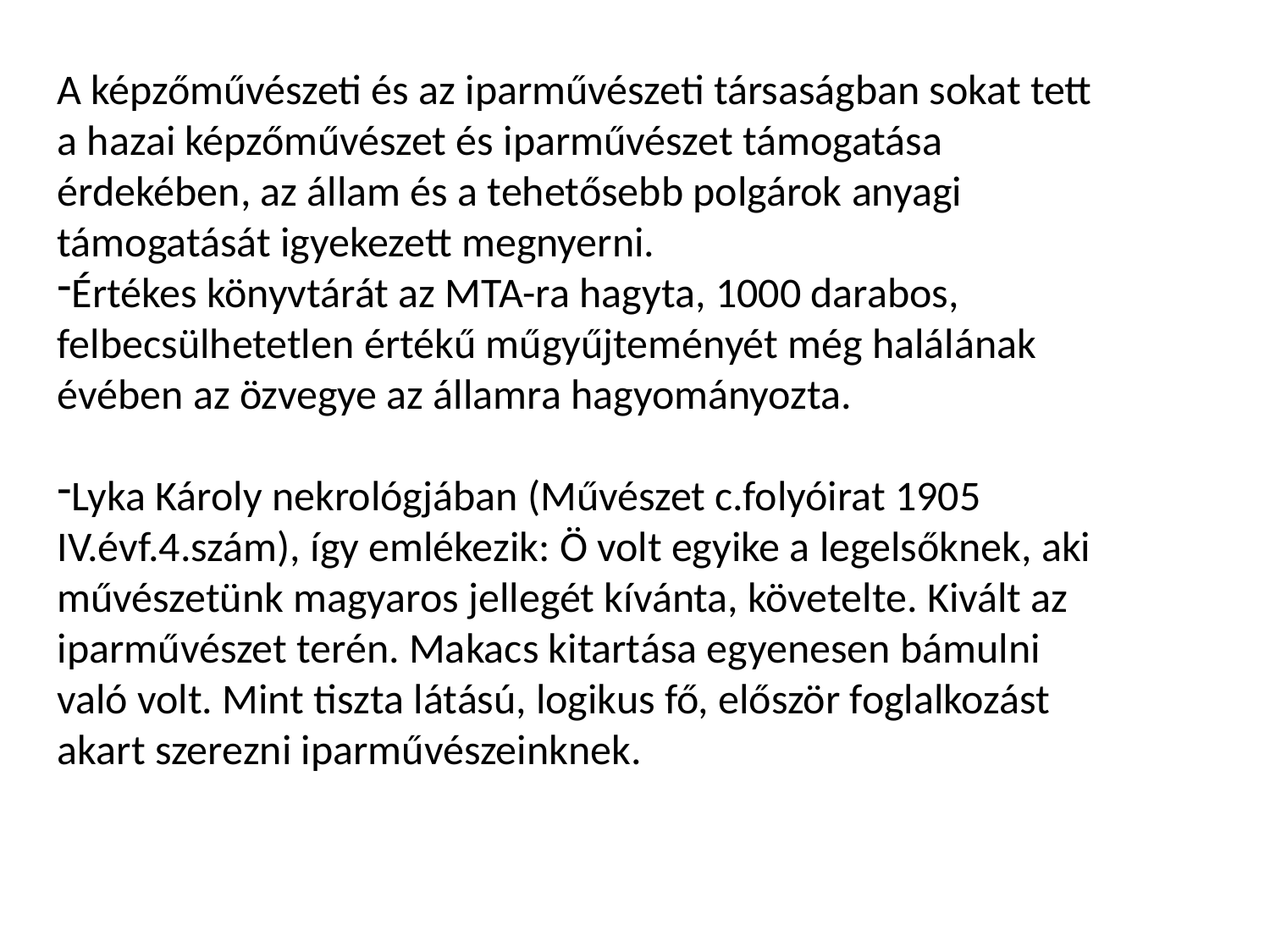

A képzőművészeti és az iparművészeti társaságban sokat tett a hazai képzőművészet és iparművészet támogatása érdekében, az állam és a tehetősebb polgárok anyagi támogatását igyekezett megnyerni.
Értékes könyvtárát az MTA-ra hagyta, 1000 darabos, felbecsülhetetlen értékű műgyűjteményét még halálának évében az özvegye az államra hagyományozta.

Lyka Károly nekrológjában (Művészet c.folyóirat 1905 IV.évf.4.szám), így emlékezik: Ö volt egyike a legelsőknek, aki művészetünk magyaros jellegét kívánta, követelte. Kivált az iparművészet terén. Makacs kitartása egyenesen bámulni való volt. Mint tiszta látású, logikus fő, először foglalkozást akart szerezni iparművészeinknek.